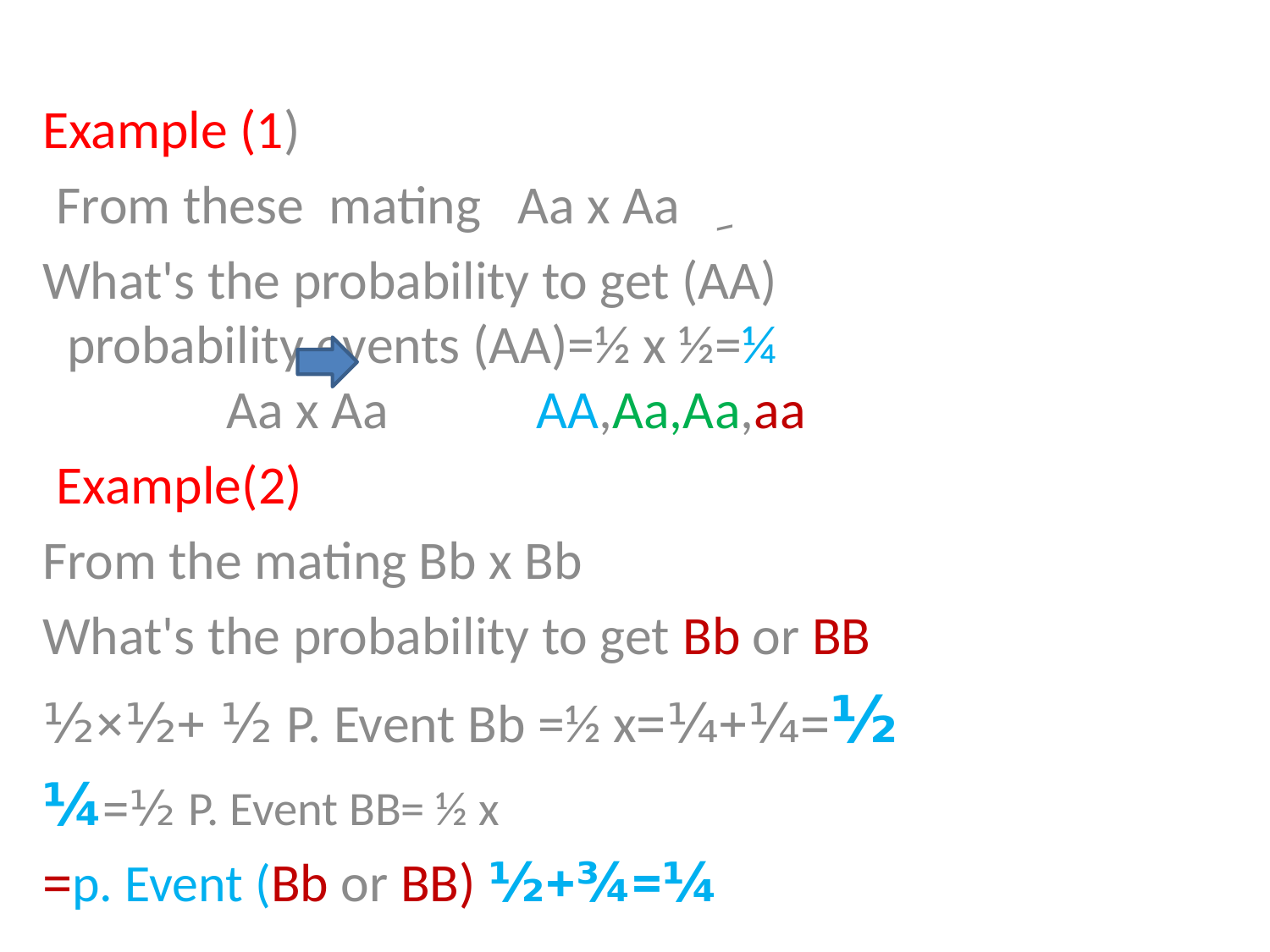

Example (1)
 ِ From these  mating   Aa x Aa
What's the probability to get (AA)
  probability events (AA)=½ x ½=¼
               Aa x Aa            AA,Aa,Aa,aa
Example(2)
  From the mating Bb x Bb
  What's the probability to get Bb or BB
½=¼+¼=P. Event Bb =½ x ½ +½×½
P. Event BB= ½ x ½=¼
¼=¾+½ p. Event (Bb or BB)=